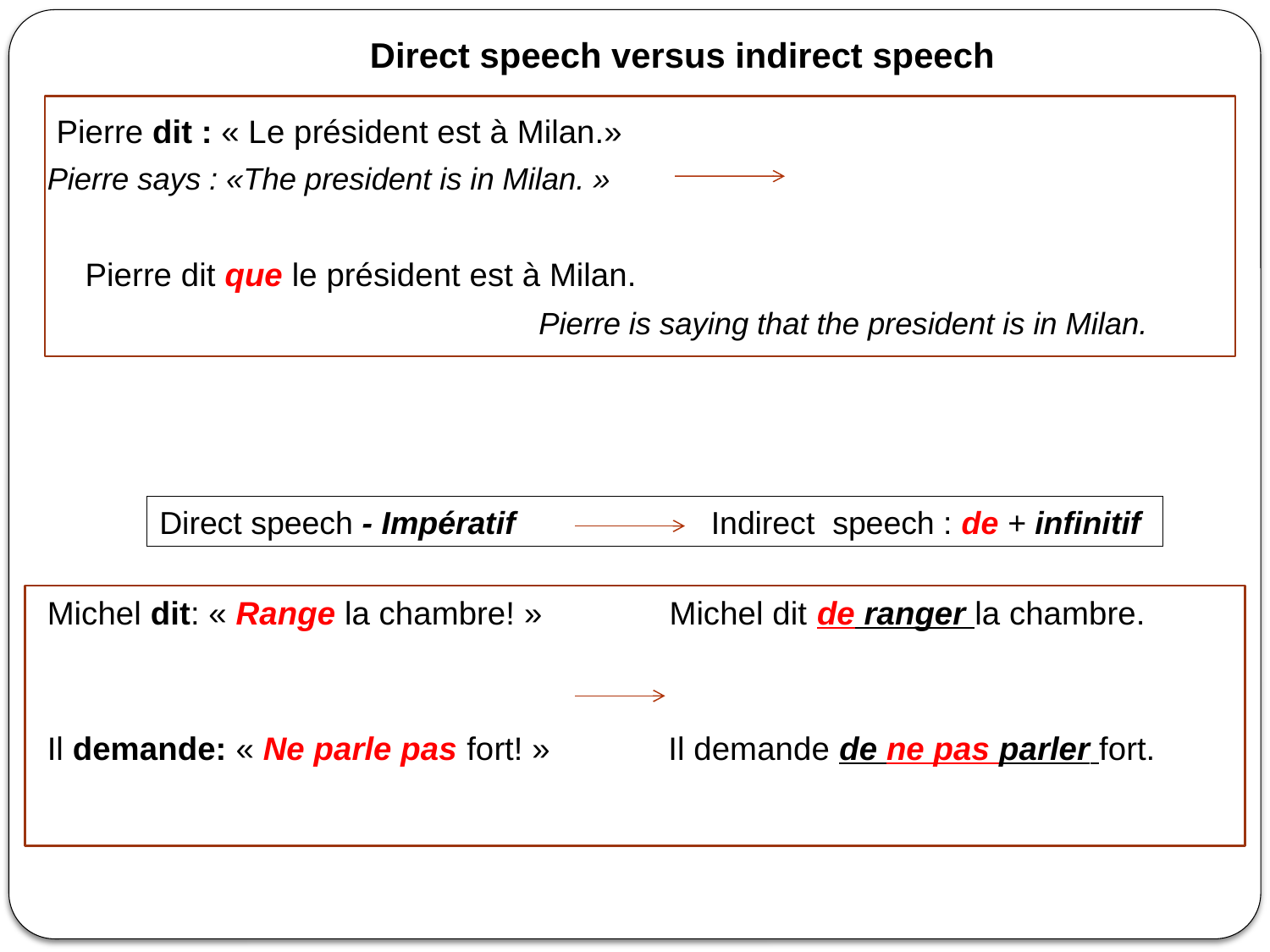

Direct speech versus indirect speech

 Pierre dit : « Le président est à Milan.»
Pierre says : «The president is in Milan. »

  					Pierre dit que le président est à Milan.
                                                      Pierre is saying that the president is in Milan.

Michel dit: « Range la chambre! »              Michel dit de ranger la chambre.

Il demande: « Ne parle pas fort! »             Il demande de ne pas parler fort.

Direct speech - Impératif                      Indirect  speech : de + infinitif